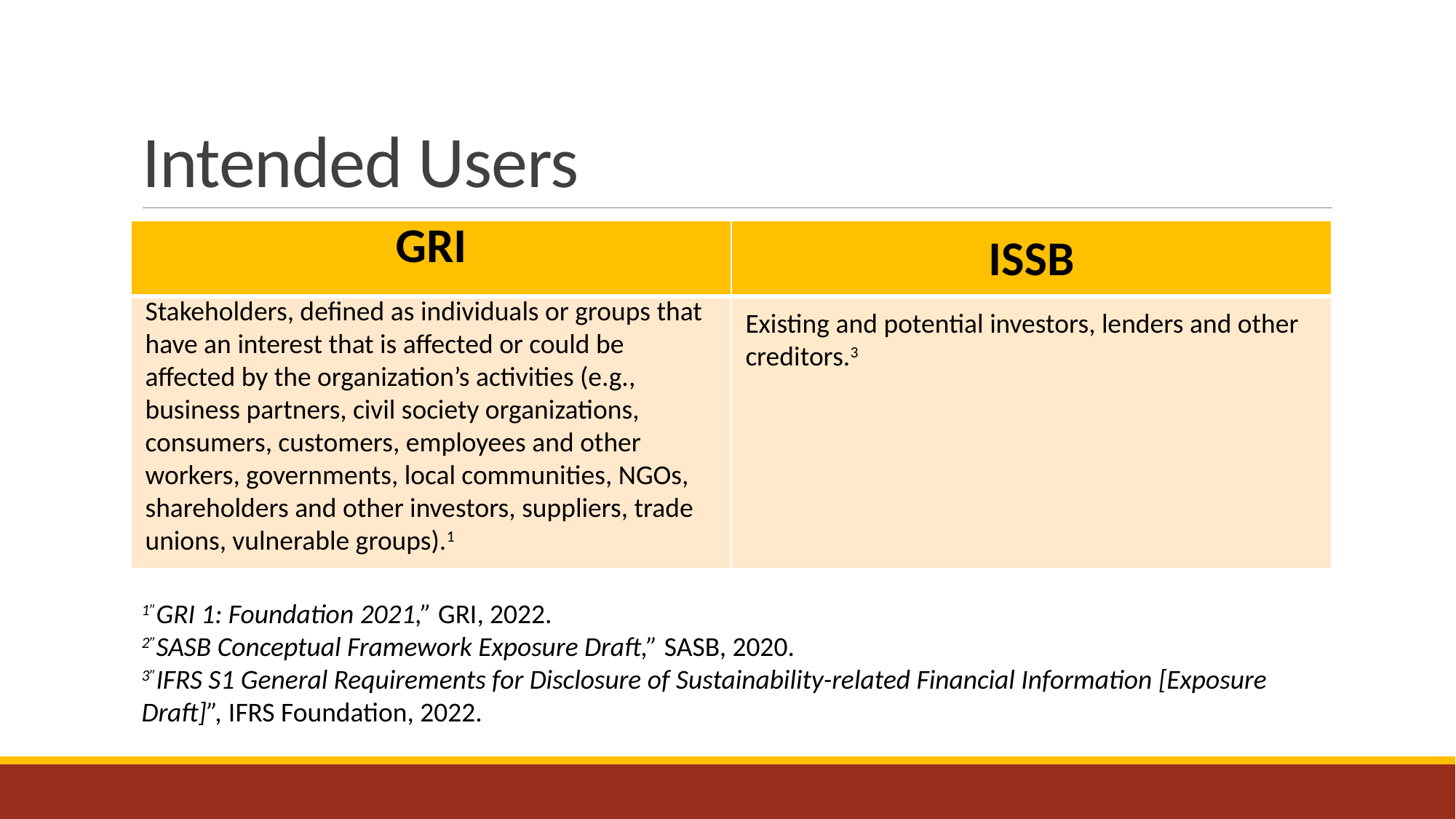

# Intended Users
| GRI | SASB |
| --- | --- |
|  |  |
ISSB
Stakeholders, defined as individuals or groups that have an interest that is affected or could be affected by the organization’s activities (e.g., business partners, civil society organizations, consumers, customers, employees and other workers, governments, local communities, NGOs, shareholders and other investors, suppliers, trade unions, vulnerable groups).1

Investors, lenders, and other creditors for the purpose of making investment decisions.2

Existing and potential investors, lenders and other creditors.3
1”GRI 1: Foundation 2021,” GRI, 2022.
2”SASB Conceptual Framework Exposure Draft,” SASB, 2020.
3”IFRS S1 General Requirements for Disclosure of Sustainability-related Financial Information [Exposure Draft]”, IFRS Foundation, 2022.